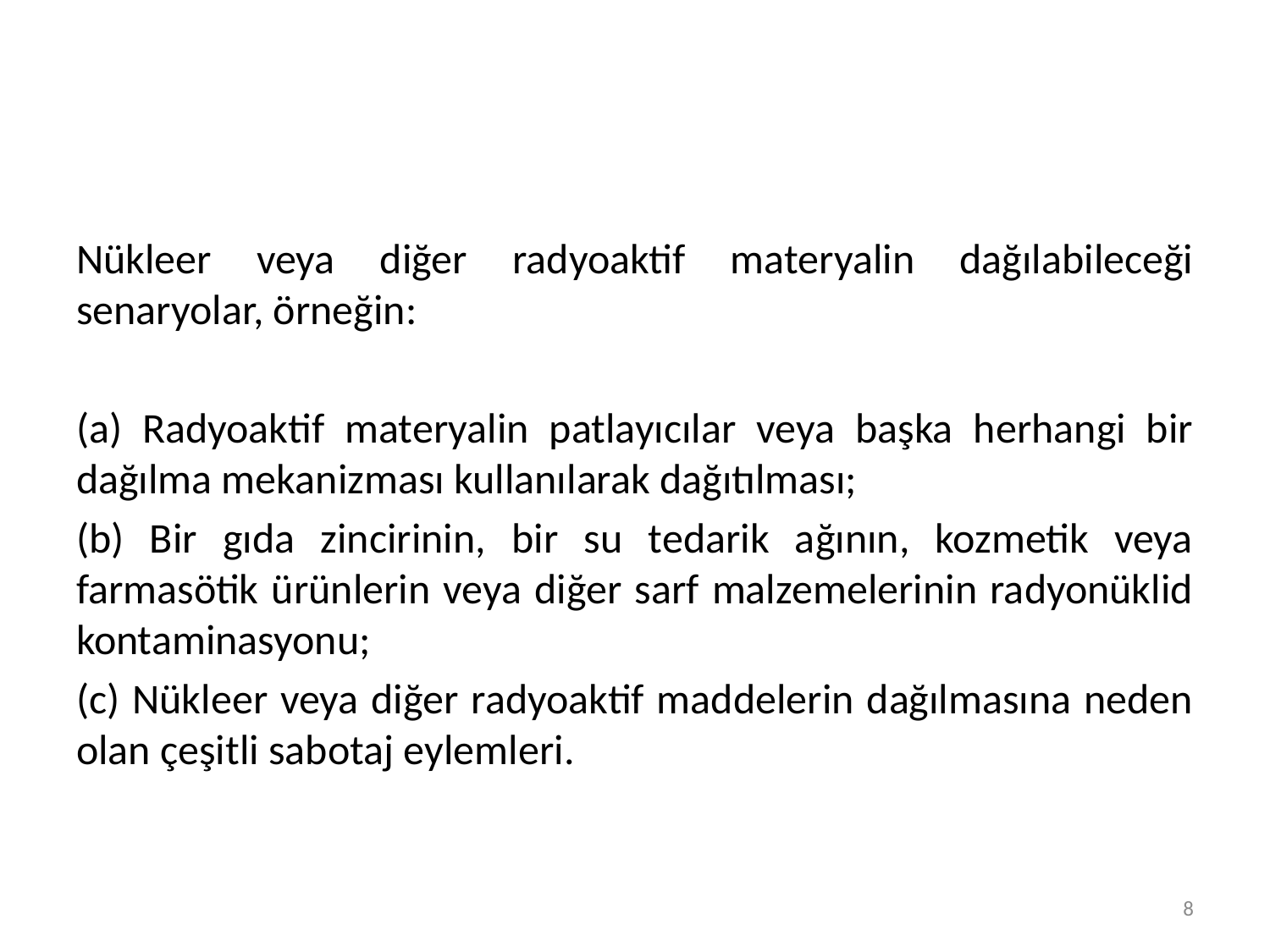

Nükleer veya diğer radyoaktif materyalin dağılabileceği senaryolar, örneğin:

(a) Radyoaktif materyalin patlayıcılar veya başka herhangi bir dağılma mekanizması kullanılarak dağıtılması;
(b) Bir gıda zincirinin, bir su tedarik ağının, kozmetik veya farmasötik ürünlerin veya diğer sarf malzemelerinin radyonüklid kontaminasyonu;
(c) Nükleer veya diğer radyoaktif maddelerin dağılmasına neden olan çeşitli sabotaj eylemleri.
8